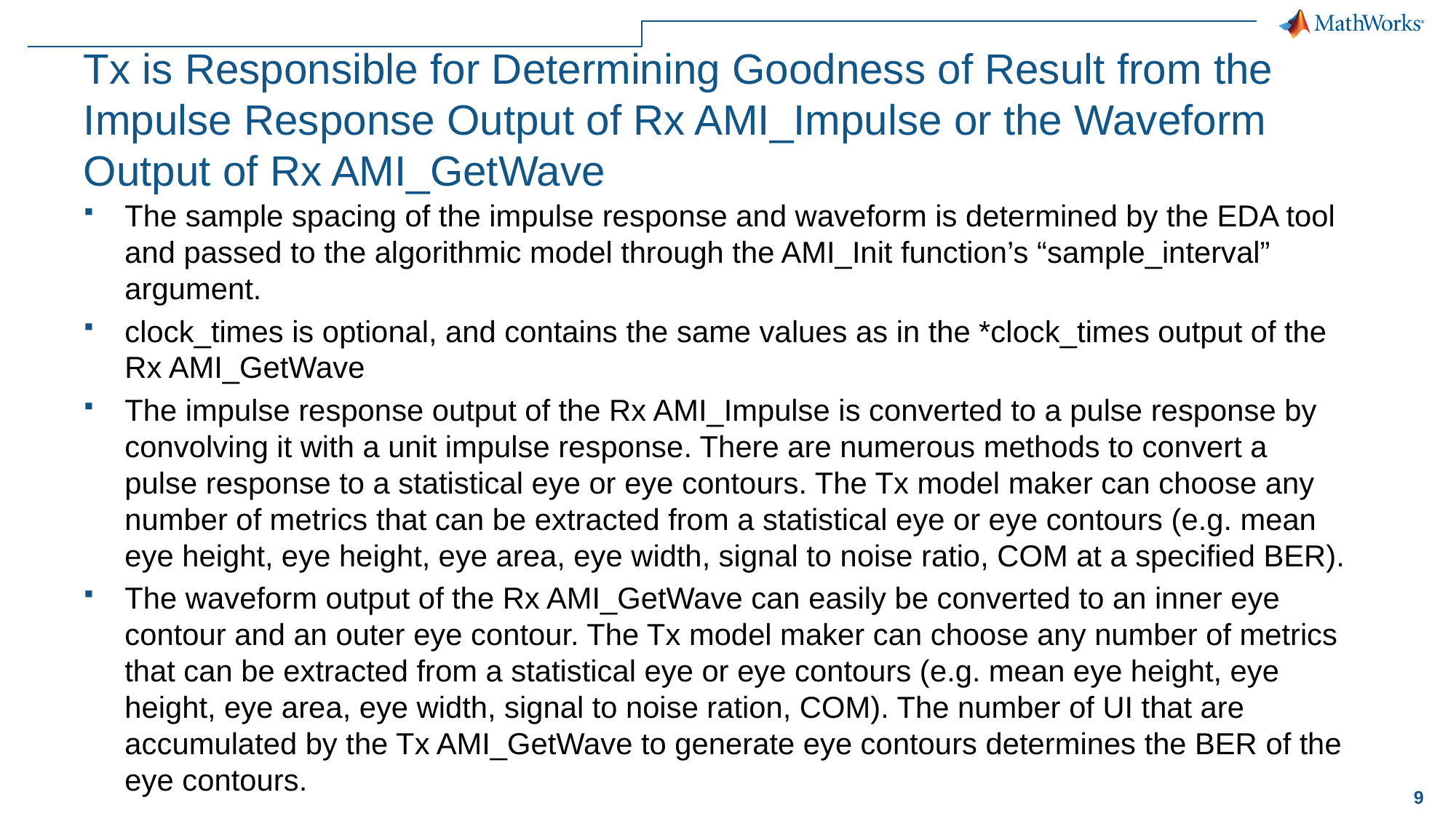

# Tx is Responsible for Determining Goodness of Result from the Impulse Response Output of Rx AMI_Impulse or the Waveform Output of Rx AMI_GetWave
The sample spacing of the impulse response and waveform is determined by the EDA tool and passed to the algorithmic model through the AMI_Init function’s “sample_interval” argument.
clock_times is optional, and contains the same values as in the *clock_times output of the Rx AMI_GetWave
The impulse response output of the Rx AMI_Impulse is converted to a pulse response by convolving it with a unit impulse response. There are numerous methods to convert a pulse response to a statistical eye or eye contours. The Tx model maker can choose any number of metrics that can be extracted from a statistical eye or eye contours (e.g. mean eye height, eye height, eye area, eye width, signal to noise ratio, COM at a specified BER).
The waveform output of the Rx AMI_GetWave can easily be converted to an inner eye contour and an outer eye contour. The Tx model maker can choose any number of metrics that can be extracted from a statistical eye or eye contours (e.g. mean eye height, eye height, eye area, eye width, signal to noise ration, COM). The number of UI that are accumulated by the Tx AMI_GetWave to generate eye contours determines the BER of the eye contours.